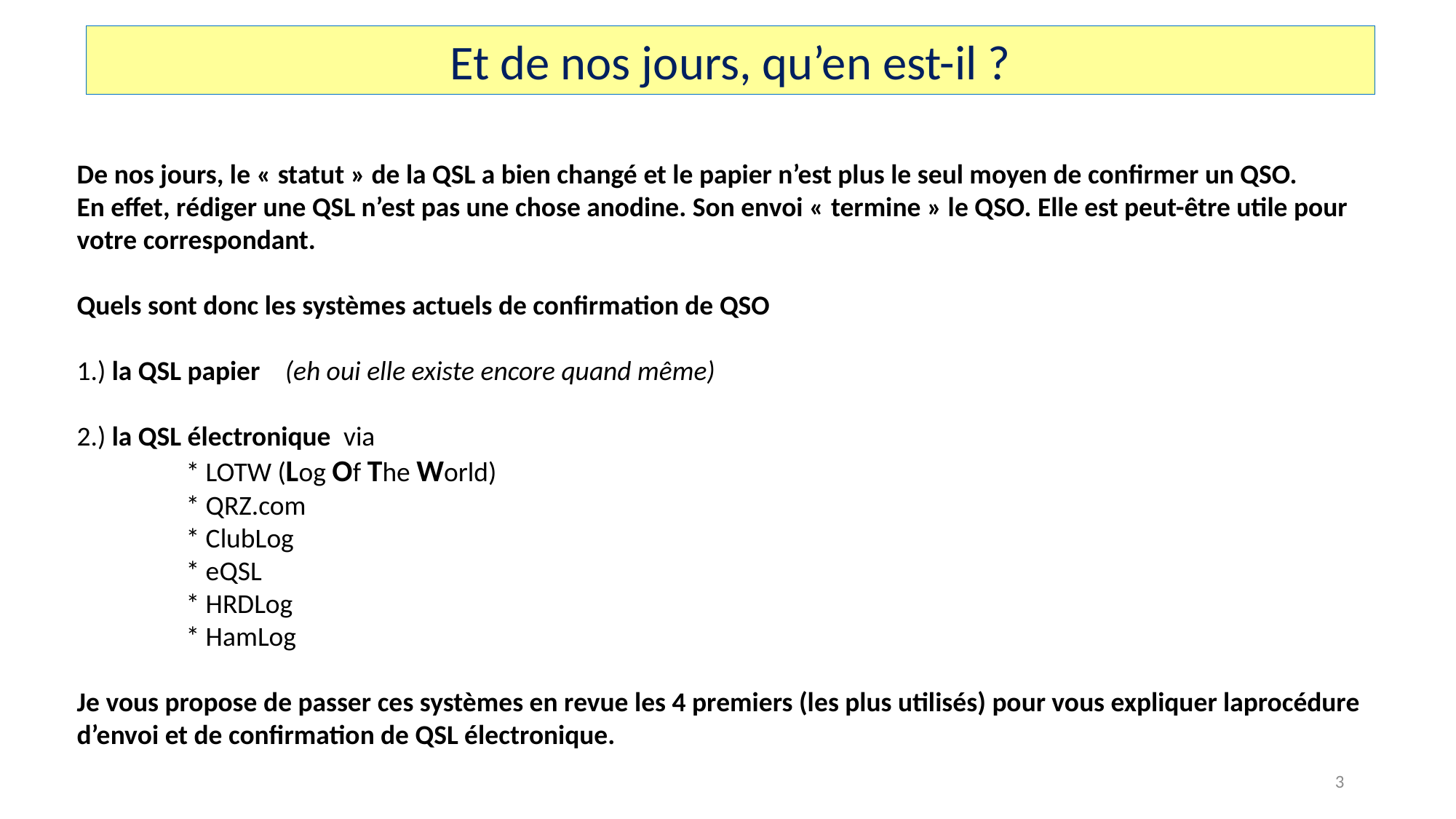

Et de nos jours, qu’en est-il ?

De nos jours, le « statut » de la QSL a bien changé et le papier n’est plus le seul moyen de confirmer un QSO.
En effet, rédiger une QSL n’est pas une chose anodine. Son envoi « termine » le QSO. Elle est peut-être utile pour votre correspondant.

Quels sont donc les systèmes actuels de confirmation de QSO

1.) la QSL papier    (eh oui elle existe encore quand même)

2.) la QSL électronique  via
	* LOTW (Log Of The World)
	* QRZ.com
	* ClubLog
	* eQSL
	* HRDLog
	* HamLog

Je vous propose de passer ces systèmes en revue les 4 premiers (les plus utilisés) pour vous expliquer laprocédure d’envoi et de confirmation de QSL électronique.

3